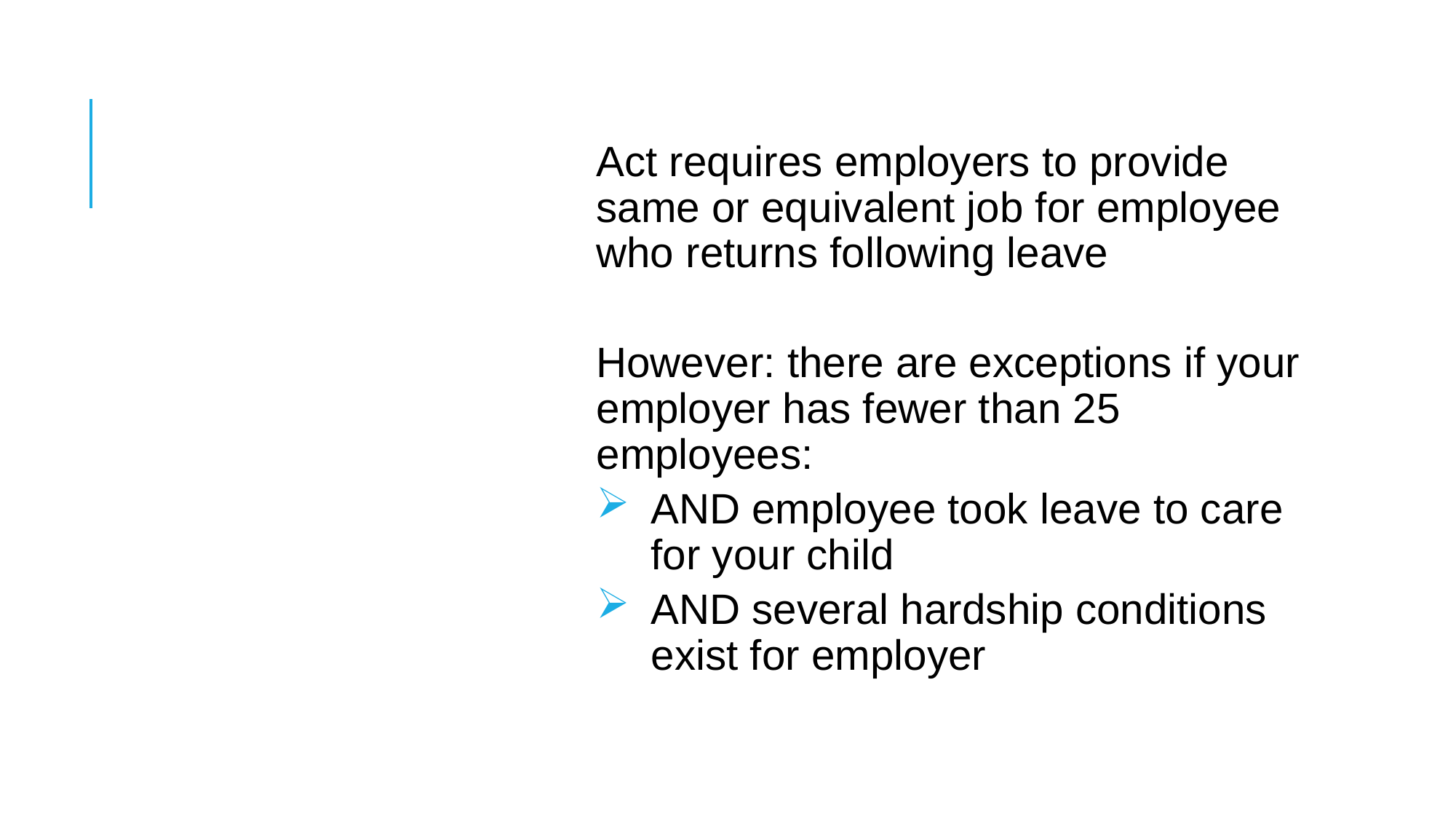

# Right to return to work:
Act requires employers to provide same or equivalent job for employee who returns following leave

However: there are exceptions if your employer has fewer than 25 employees:
AND employee took leave to care for your child
AND several hardship conditions exist for employer